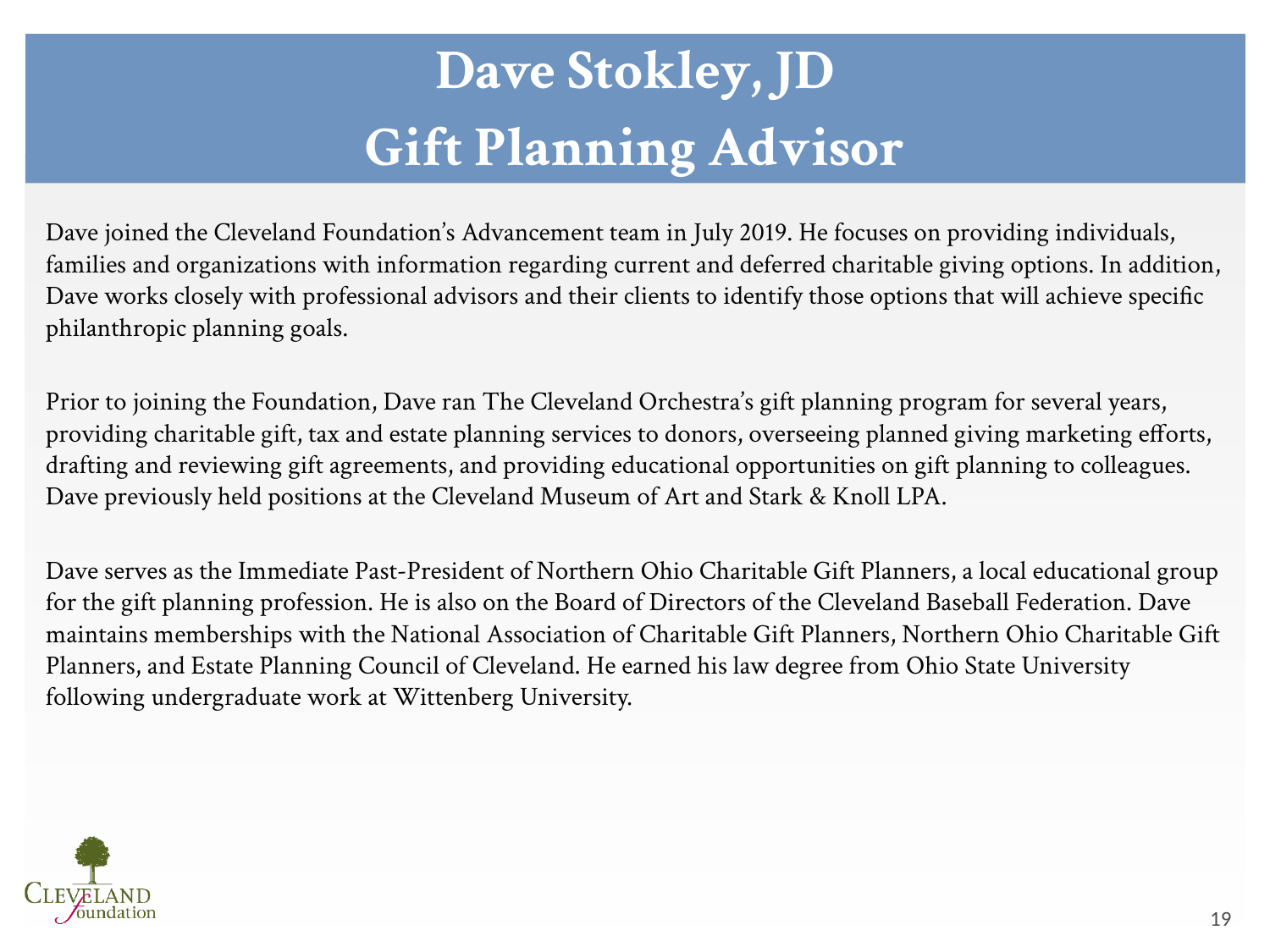

Dave Stokley, JD
Gift Planning Advisor
Dave joined the Cleveland Foundation’s Advancement team in July 2019. He focuses on providing individuals, families and organizations with information regarding current and deferred charitable giving options. In addition, Dave works closely with professional advisors and their clients to identify those options that will achieve specific philanthropic planning goals.

Prior to joining the Foundation, Dave ran The Cleveland Orchestra’s gift planning program for several years, providing charitable gift, tax and estate planning services to donors, overseeing planned giving marketing efforts, drafting and reviewing gift agreements, and providing educational opportunities on gift planning to colleagues. Dave previously held positions at the Cleveland Museum of Art and Stark & Knoll LPA.

Dave serves as the Immediate Past-President of Northern Ohio Charitable Gift Planners, a local educational group for the gift planning profession. He is also on the Board of Directors of the Cleveland Baseball Federation. Dave maintains memberships with the National Association of Charitable Gift Planners, Northern Ohio Charitable Gift Planners, and Estate Planning Council of Cleveland. He earned his law degree from Ohio State University following undergraduate work at Wittenberg University.